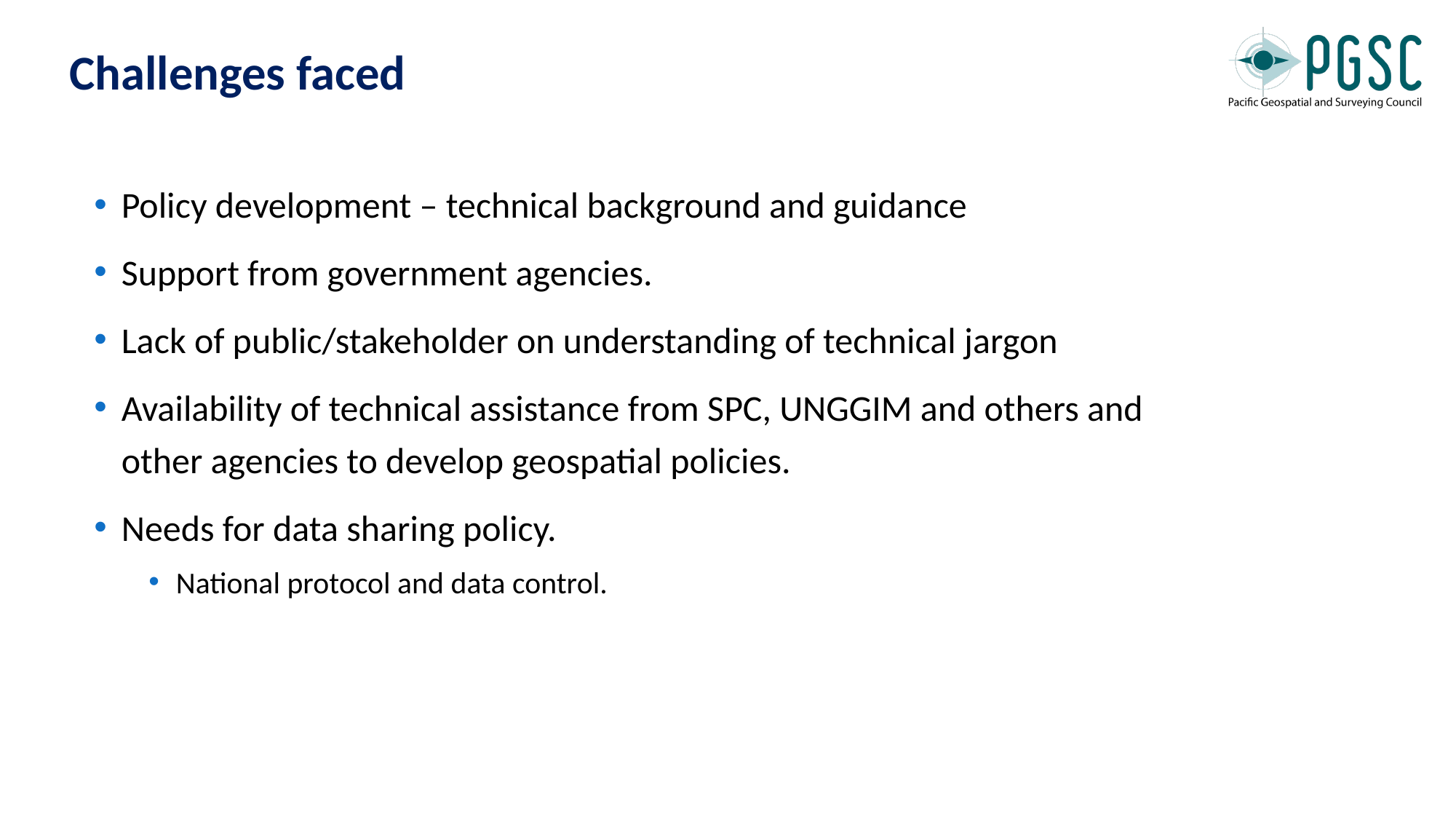

Challenges faced
Policy development – technical background and guidance
Support from government agencies.
Lack of public/stakeholder on understanding of technical jargon
Availability of technical assistance from SPC, UNGGIM and others and other agencies to develop geospatial policies.
Needs for data sharing policy.
National protocol and data control.